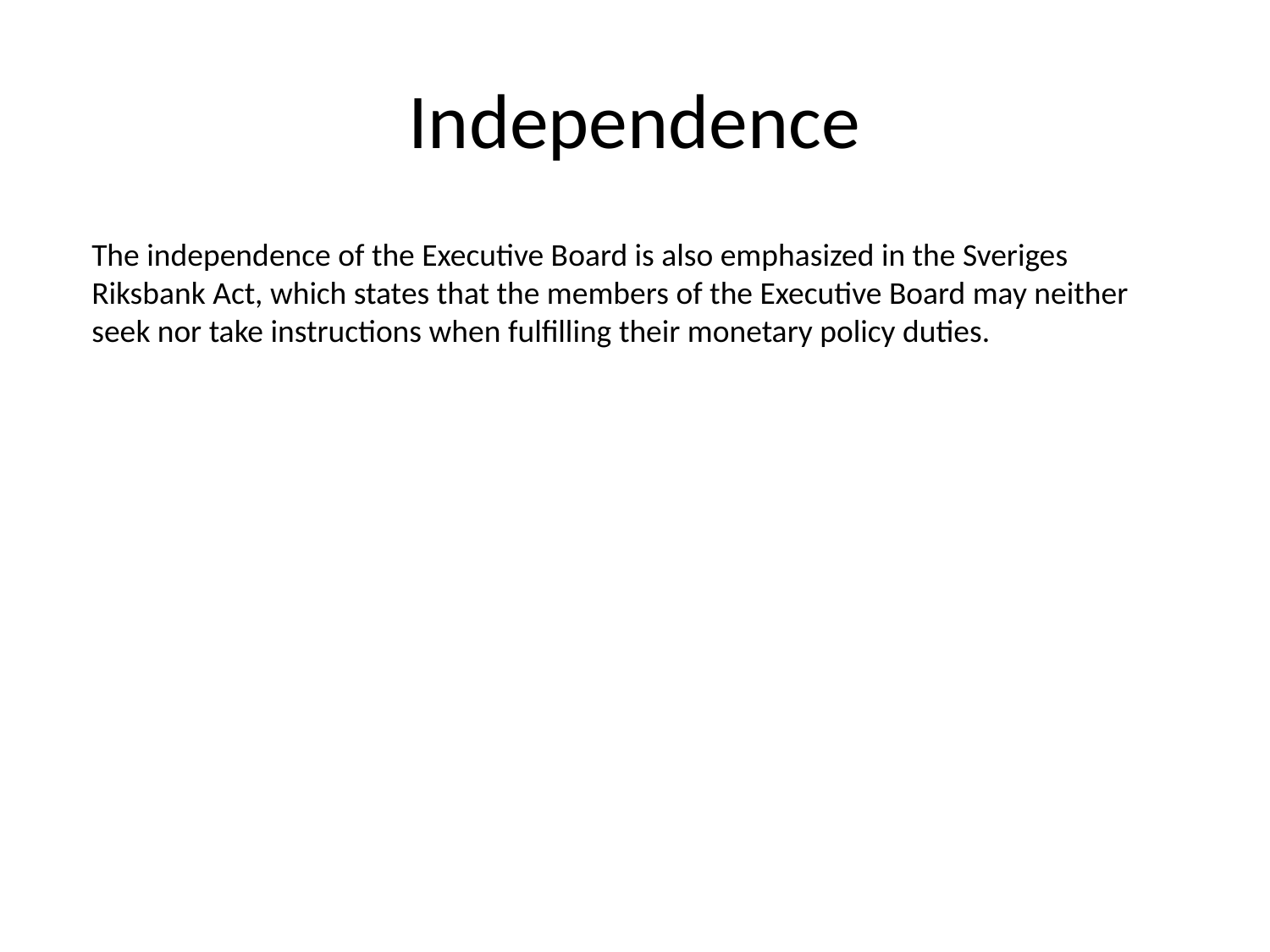

# Independence
The independence of the Executive Board is also emphasized in the Sveriges Riksbank Act, which states that the members of the Executive Board may neither seek nor take instructions when fulfilling their monetary policy duties.